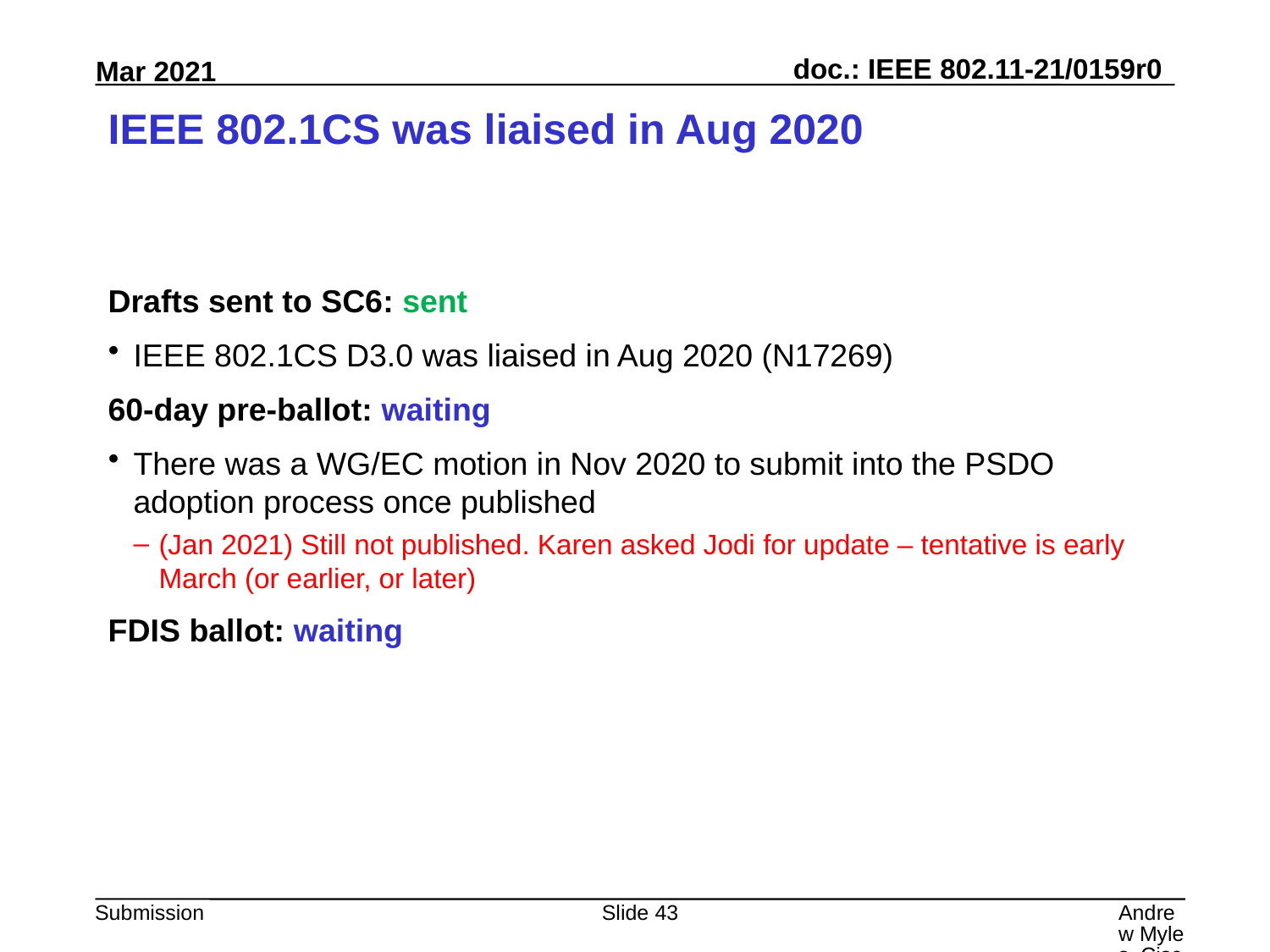

# IEEE 802.1CS was liaised in Aug 2020
Drafts sent to SC6: sent
IEEE 802.1CS D3.0 was liaised in Aug 2020 (N17269)
60-day pre-ballot: waiting
There was a WG/EC motion in Nov 2020 to submit into the PSDO adoption process once published
(Jan 2021) Still not published. Karen asked Jodi for update – tentative is early March (or earlier, or later)
FDIS ballot: waiting

Slide 43
Andrew Myles, Cisco